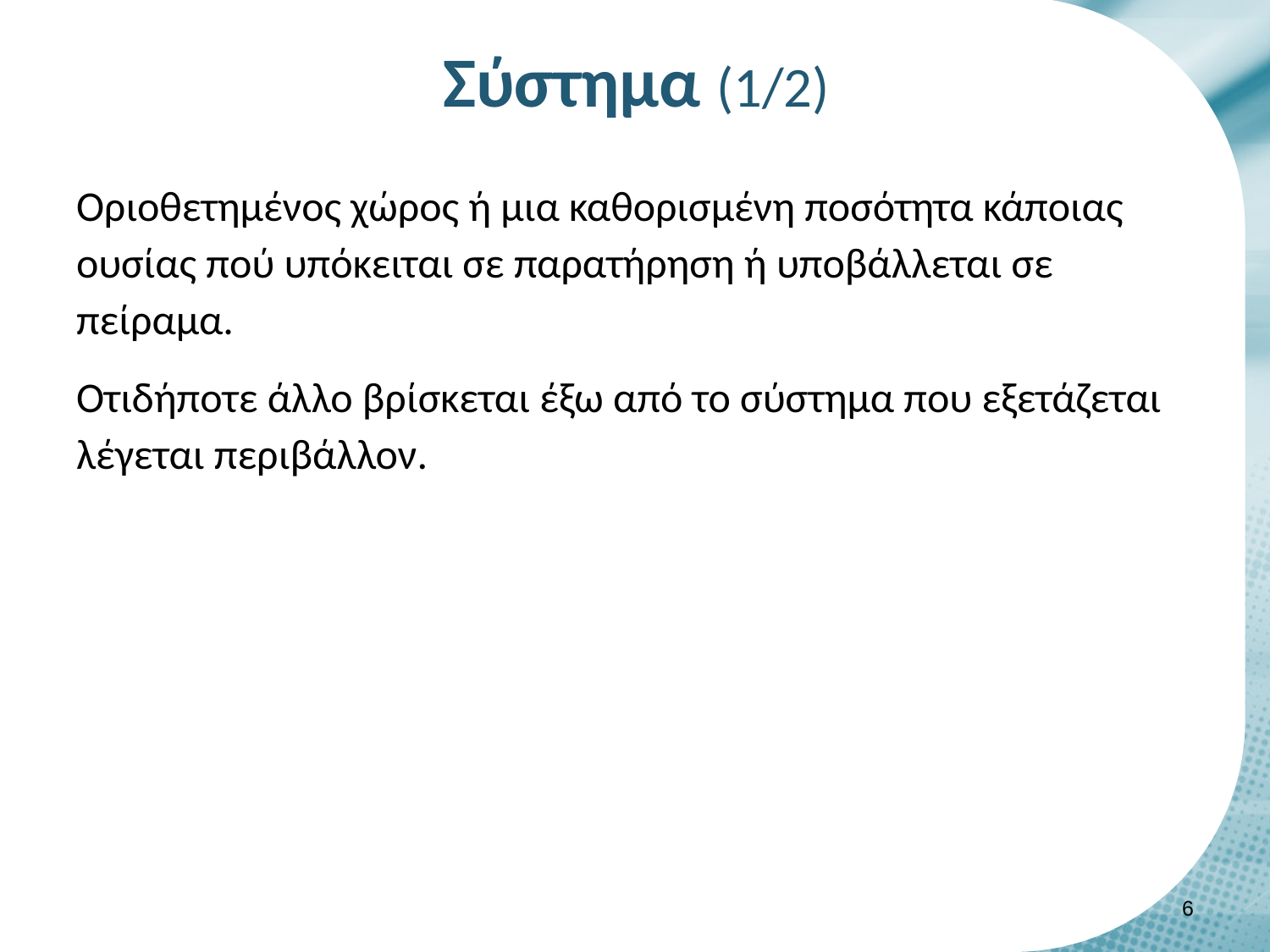

# Σύστημα (1/2)
Οριοθετημένος χώρος ή μια καθορισμένη ποσότητα κάποιας ουσίας πού υπόκειται σε παρατήρηση ή υποβάλλεται σε πείραμα.
Οτιδήποτε άλλο βρίσκεται έξω από το σύστημα που εξετάζεται λέγεται περιβάλλον.
6